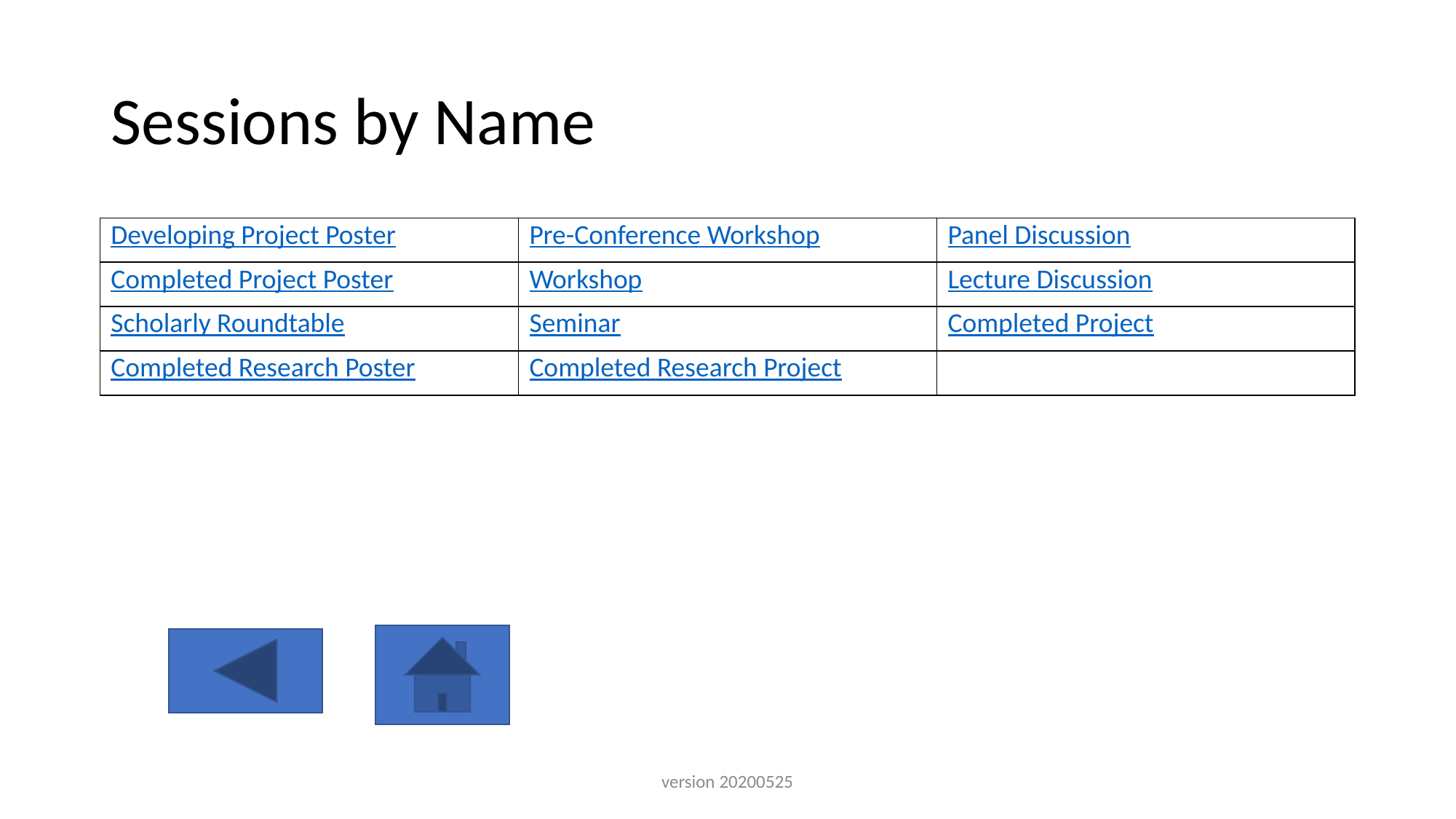

# Sessions by Name
| Developing Project Poster | Pre-Conference Workshop | Panel Discussion |
| --- | --- | --- |
| Completed Project Poster | Workshop | Lecture Discussion |
| Scholarly Roundtable | Seminar | Completed Project |
| Completed Research Poster | Completed Research Project |  |

version 20200525